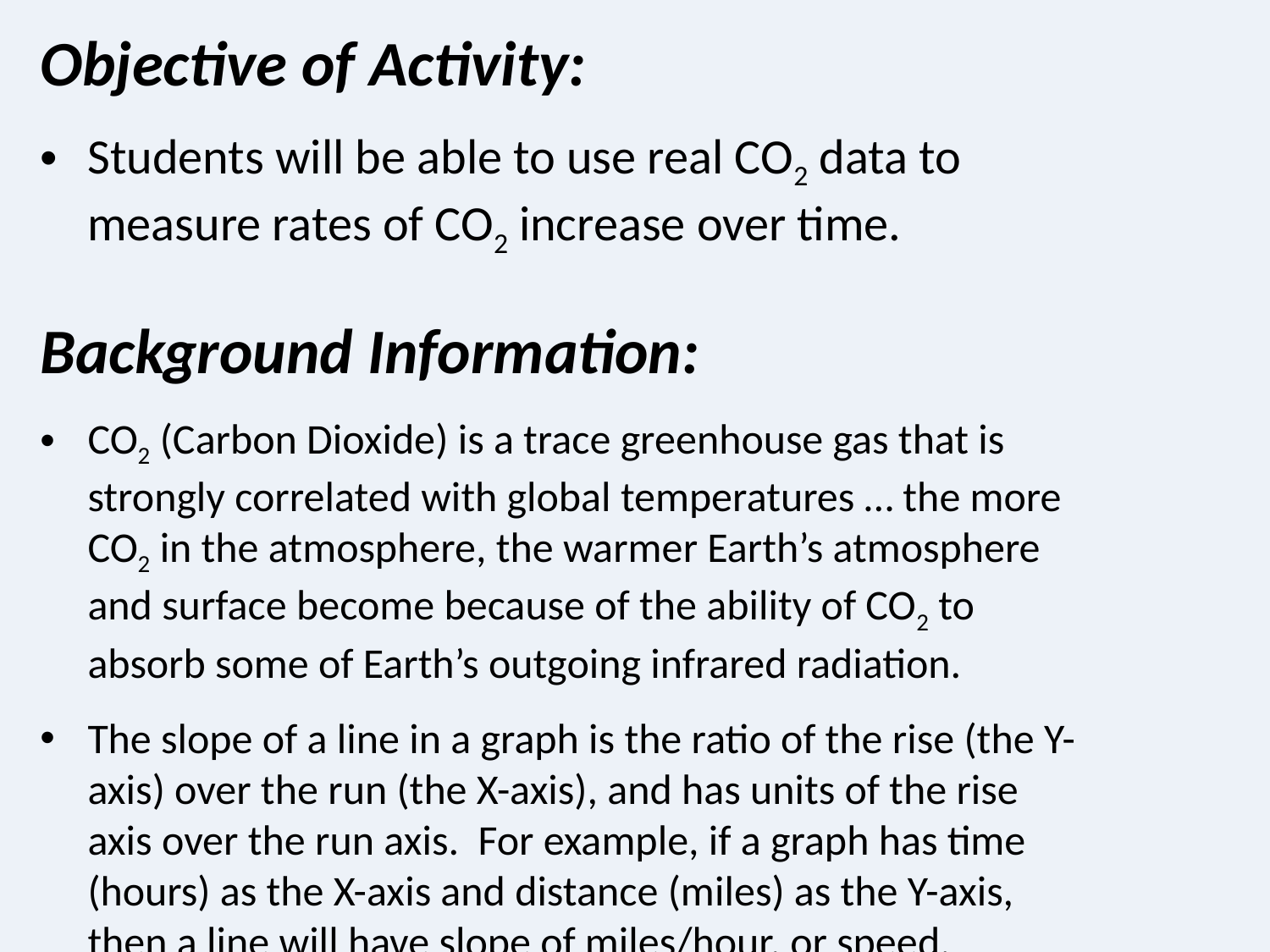

Objective of Activity:

Students will be able to use real CO2 data to measure rates of CO2 increase over time.

Background Information:

CO2 (Carbon Dioxide) is a trace greenhouse gas that is strongly correlated with global temperatures … the more CO2 in the atmosphere, the warmer Earth’s atmosphere and surface become because of the ability of CO2 to absorb some of Earth’s outgoing infrared radiation.

The slope of a line in a graph is the ratio of the rise (the Y-axis) over the run (the X-axis), and has units of the rise axis over the run axis.  For example, if a graph has time (hours) as the X-axis and distance (miles) as the Y-axis, then a line will have slope of miles/hour, or speed.